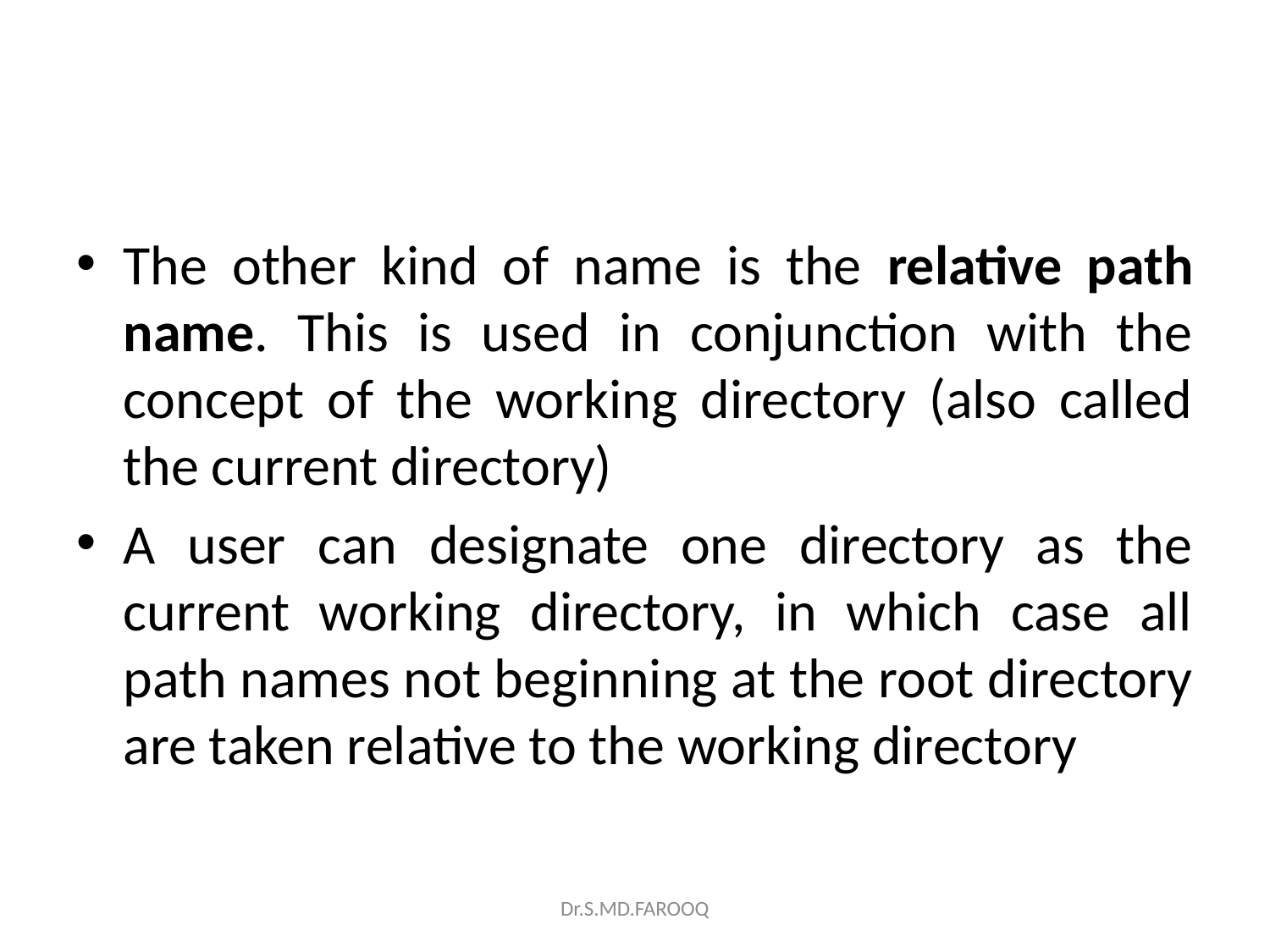

#
The other kind of name is the relative path name. This is used in conjunction with the concept of the working directory (also called the current directory)
A user can designate one directory as the current working directory, in which case all path names not beginning at the root directory are taken relative to the working directory
Dr.S.MD.FAROOQ